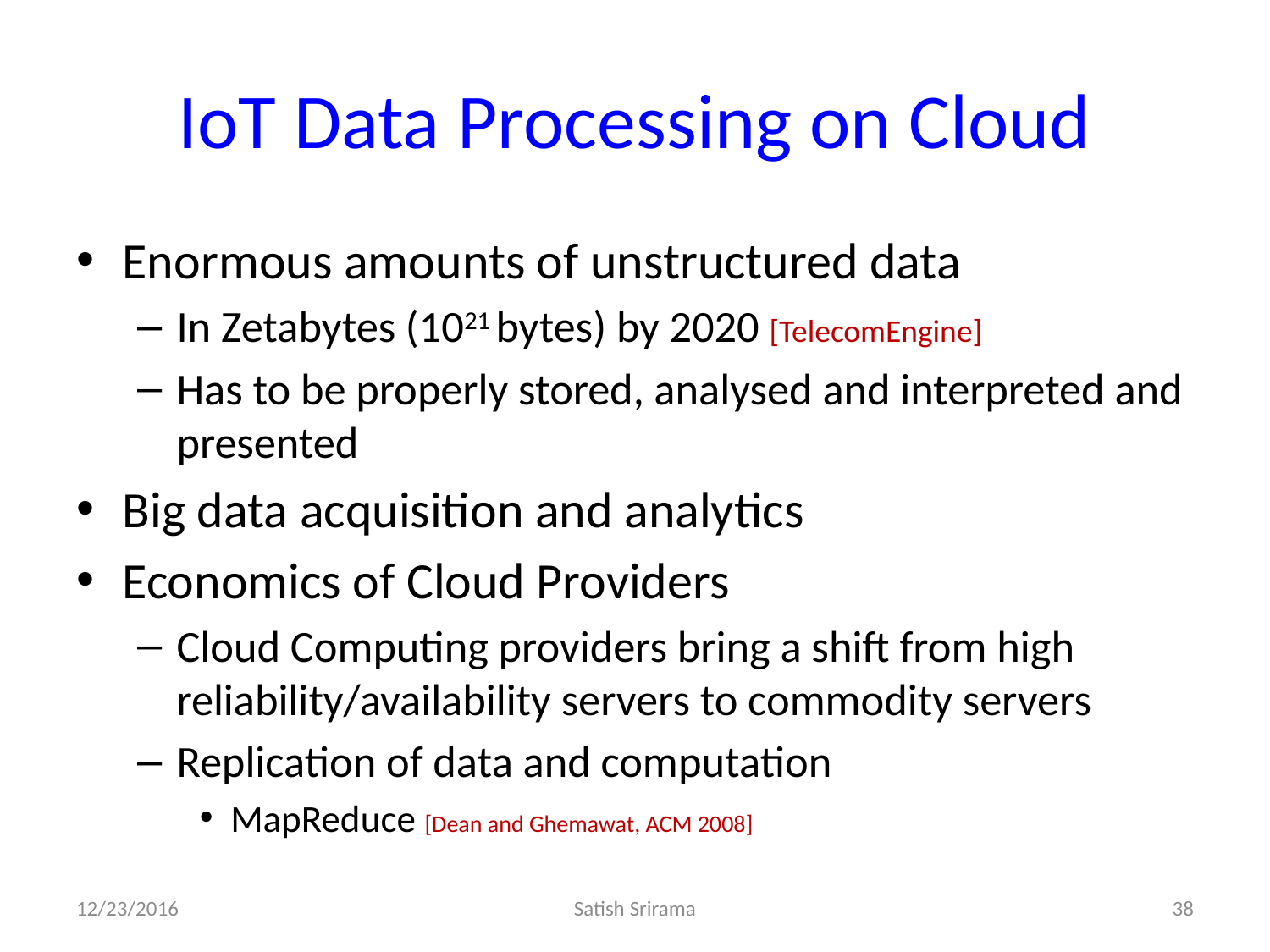

# IoT Data Processing on Cloud
Enormous amounts of unstructured data
In Zetabytes (1021 bytes) by 2020 [TelecomEngine]
Has to be properly stored, analysed and interpreted and presented
Big data acquisition and analytics
Economics of Cloud Providers
Cloud Computing providers bring a shift from high reliability/availability servers to commodity servers
Replication of data and computation
MapReduce [Dean and Ghemawat, ACM 2008]

12/23/2016
Satish Srirama
38